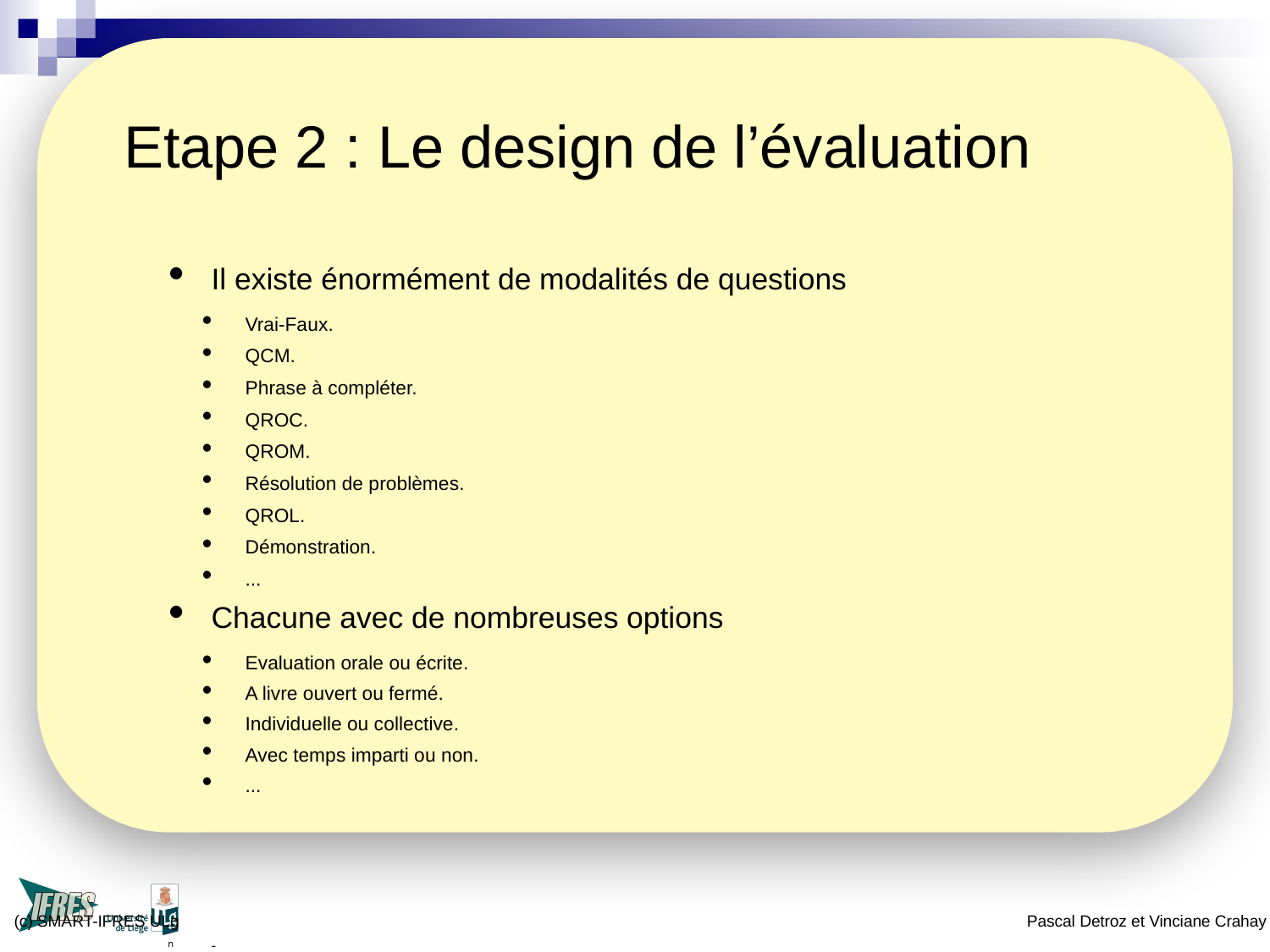

Etape 2 : Le design de l’évaluation
Il existe énormément de modalités de questions
Vrai-Faux.
QCM.
Phrase à compléter.
QROC.
QROM.
Résolution de problèmes.
QROL.
Démonstration.
...
Chacune avec de nombreuses options
Evaluation orale ou écrite.
A livre ouvert ou fermé.
Individuelle ou collective.
Avec temps imparti ou non.
...

-
(c) SMART-IFRES ULg
Pascal Detroz et Vinciane Crahay